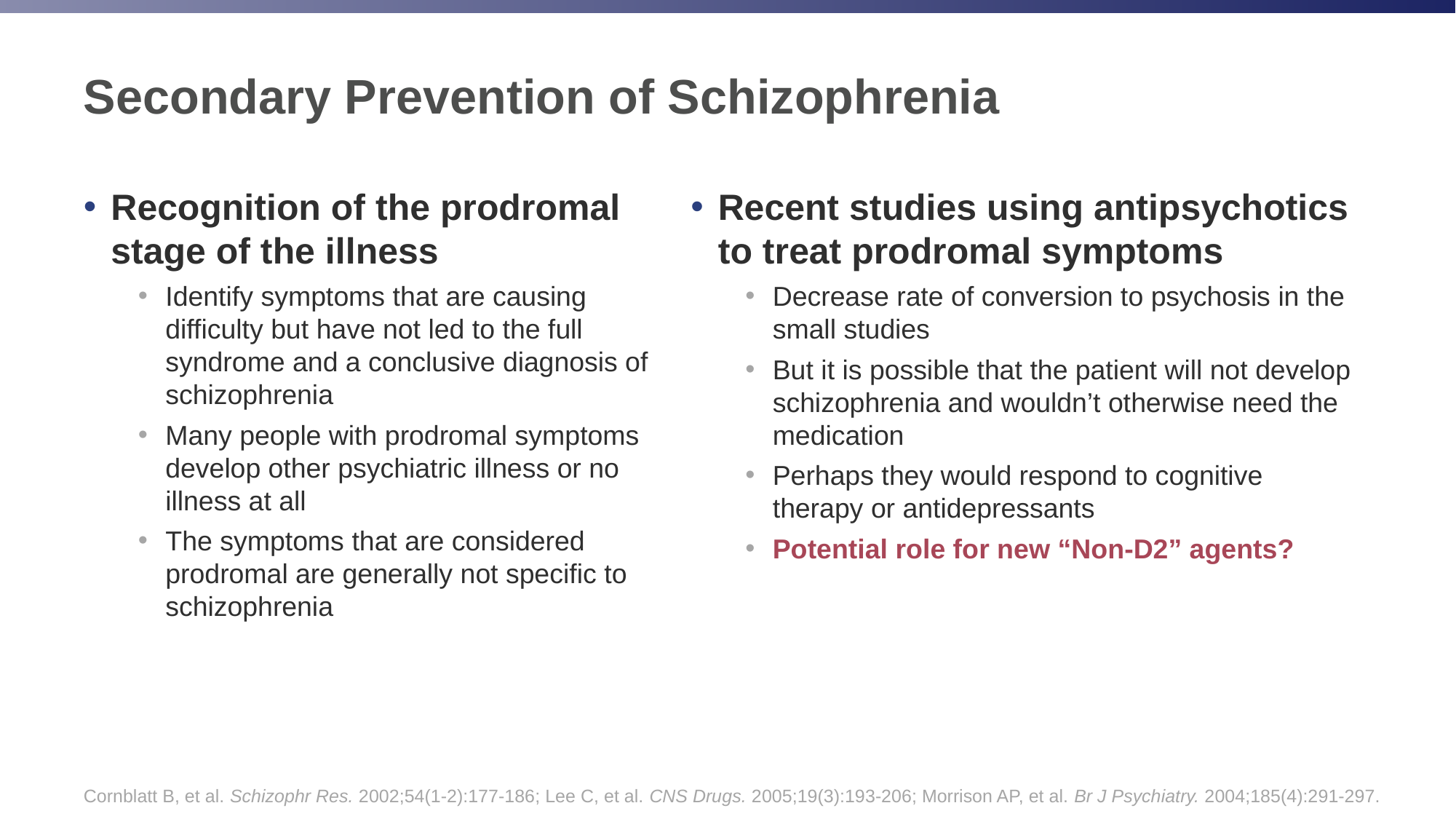

# Secondary Prevention of Schizophrenia
Recognition of the prodromal stage of the illness
Identify symptoms that are causing difficulty but have not led to the full syndrome and a conclusive diagnosis of schizophrenia
Many people with prodromal symptoms develop other psychiatric illness or no illness at all
The symptoms that are considered prodromal are generally not specific to schizophrenia
Recent studies using antipsychotics to treat prodromal symptoms
Decrease rate of conversion to psychosis in the small studies
But it is possible that the patient will not develop schizophrenia and wouldn’t otherwise need the medication
Perhaps they would respond to cognitive therapy or antidepressants
Potential role for new “Non-D2” agents?

Cornblatt B, et al. Schizophr Res. 2002;54(1-2):177-186; Lee C, et al. CNS Drugs. 2005;19(3):193-206; Morrison AP, et al. Br J Psychiatry. 2004;185(4):291-297.